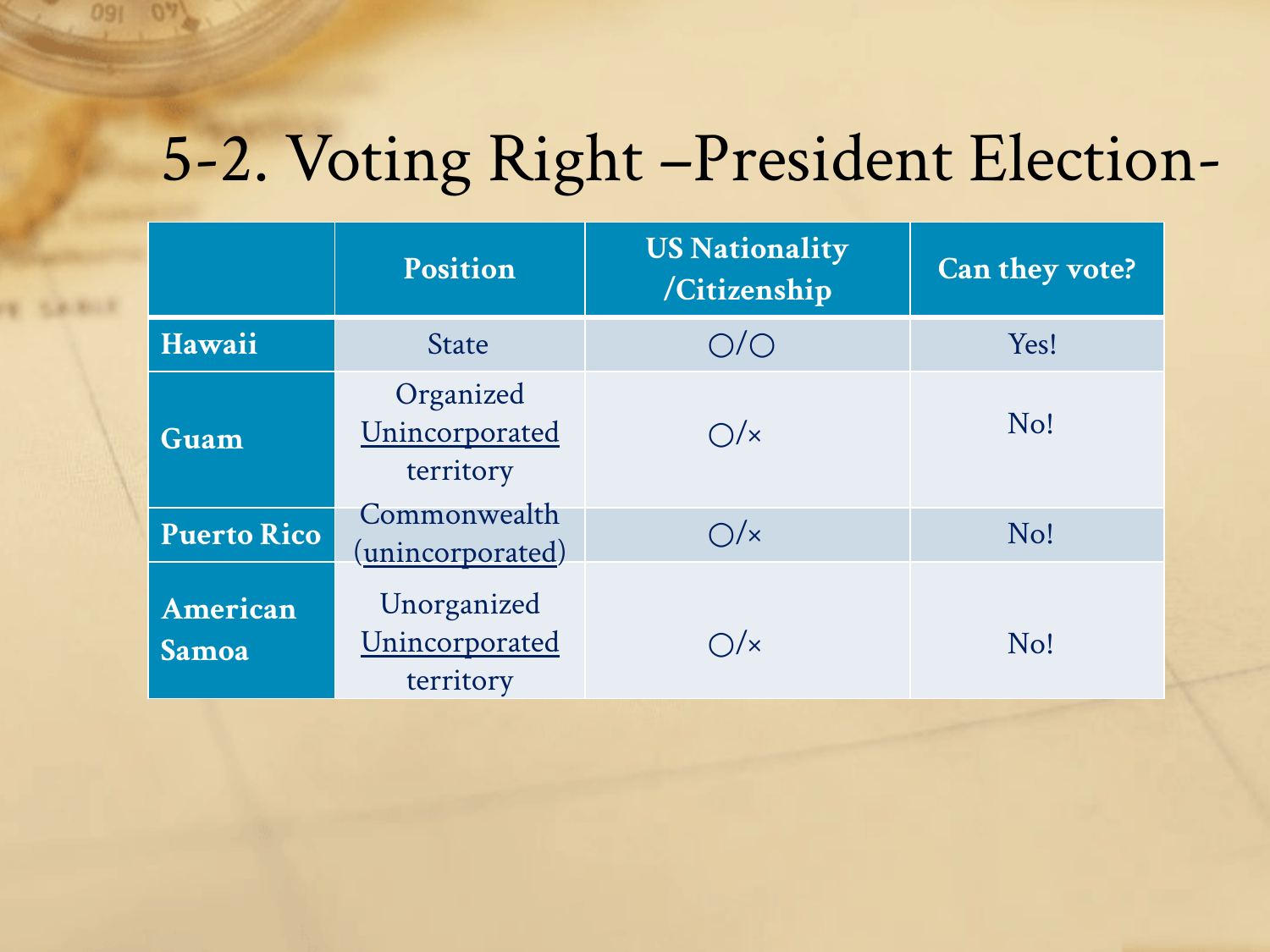

# 5-2. Voting Right –President Election-
|  | Position | US Nationality /Citizenship | Can they vote? |
| --- | --- | --- | --- |
| Hawaii |  |  |  |
| Guam |  |  |  |
| Puerto Rico |  |  |  |
| American Samoa |  |  |  |
State
○/○
Yes!
Organized
Unincorporated
territory
No!
○/×
Commonwealth
(unincorporated)
○/×
No!
Unorganized
Unincorporated
territory
○/×
No!